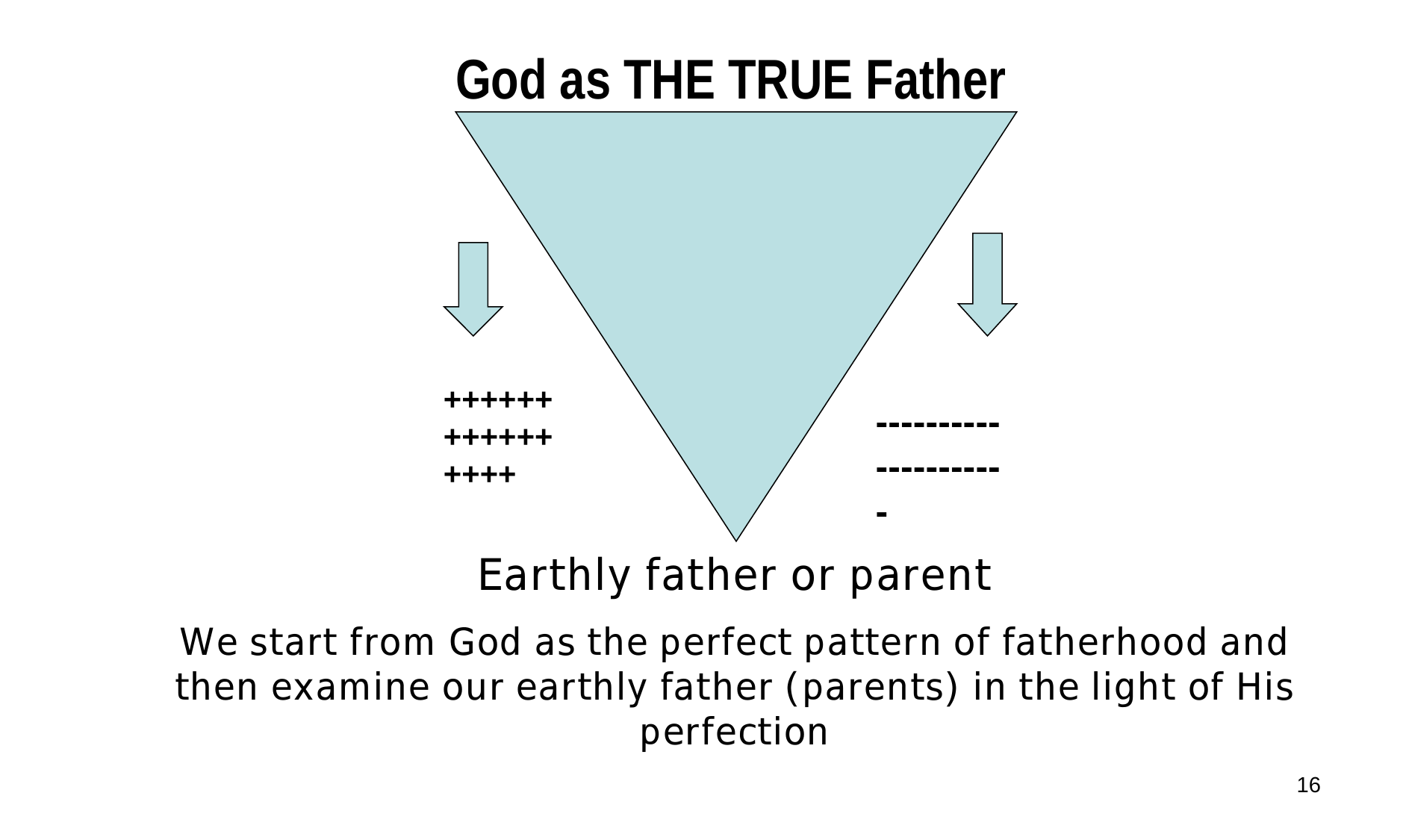

God as THE TRUE Father

++++++++++++++++
---------------------
Earthly father or parent
We start from God as the perfect pattern of fatherhood and then examine our earthly father (parents) in the light of His perfection

16